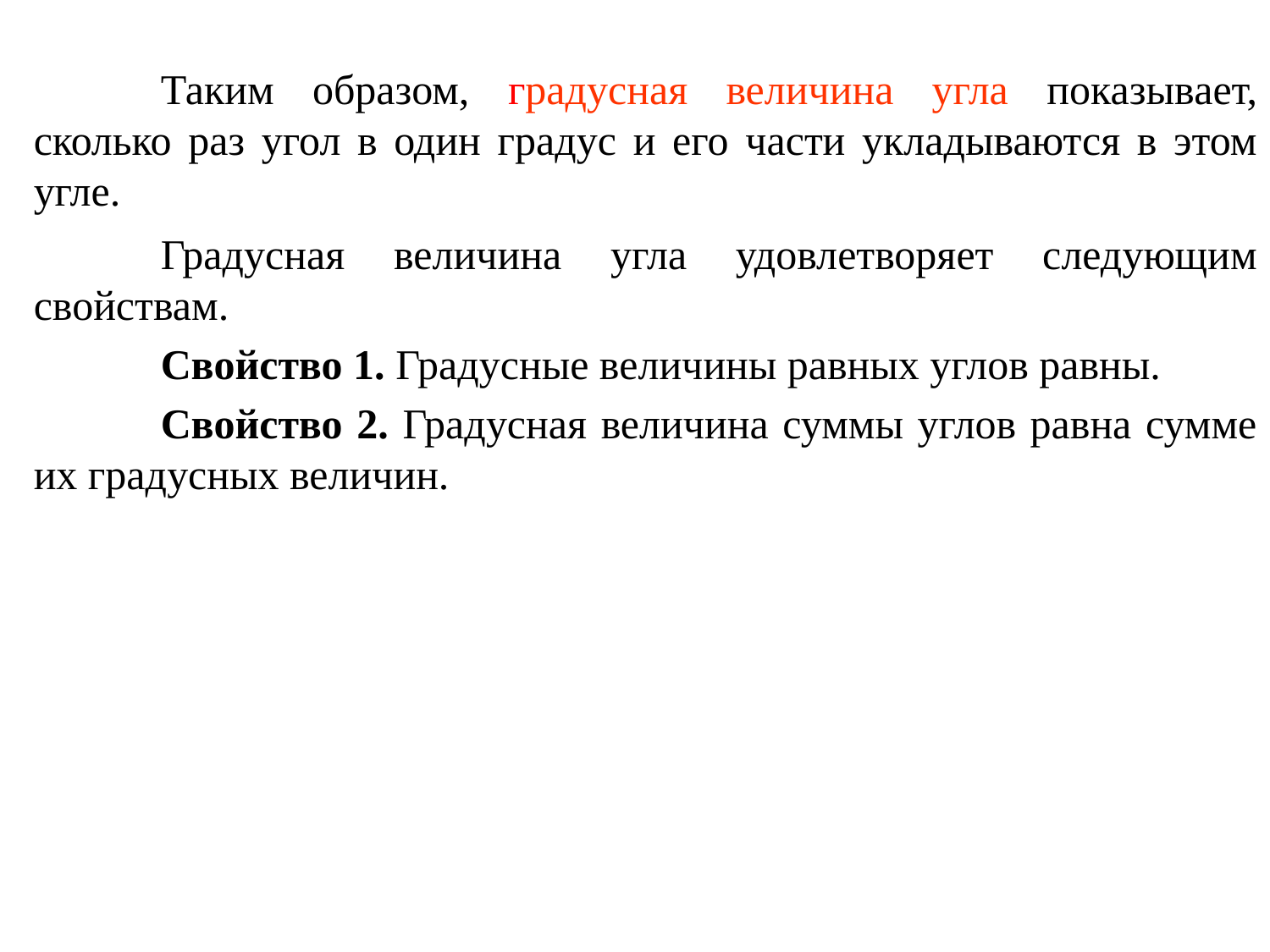

Таким образом, градусная величина угла показывает, сколько раз угол в один градус и его части укладываются в этом угле.
	Градусная величина угла удовлетворяет следующим свойствам.
	Свойство 1. Градусные величины равных углов равны.
	Свойство 2. Градусная величина суммы углов равна сумме их градусных величин.